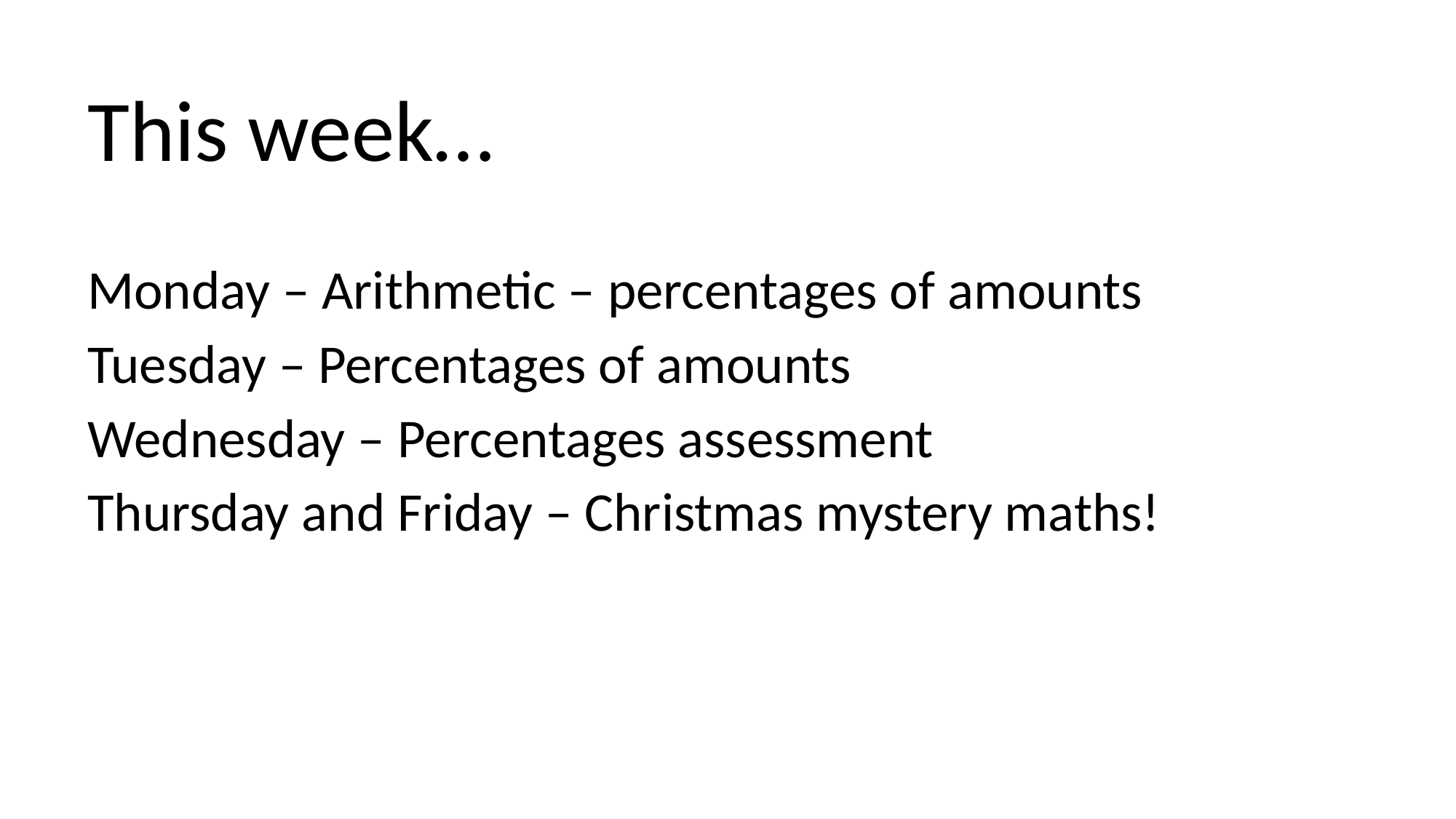

# This week…
Monday – Arithmetic – percentages of amounts
Tuesday – Percentages of amounts
Wednesday – Percentages assessment
Thursday and Friday – Christmas mystery maths!